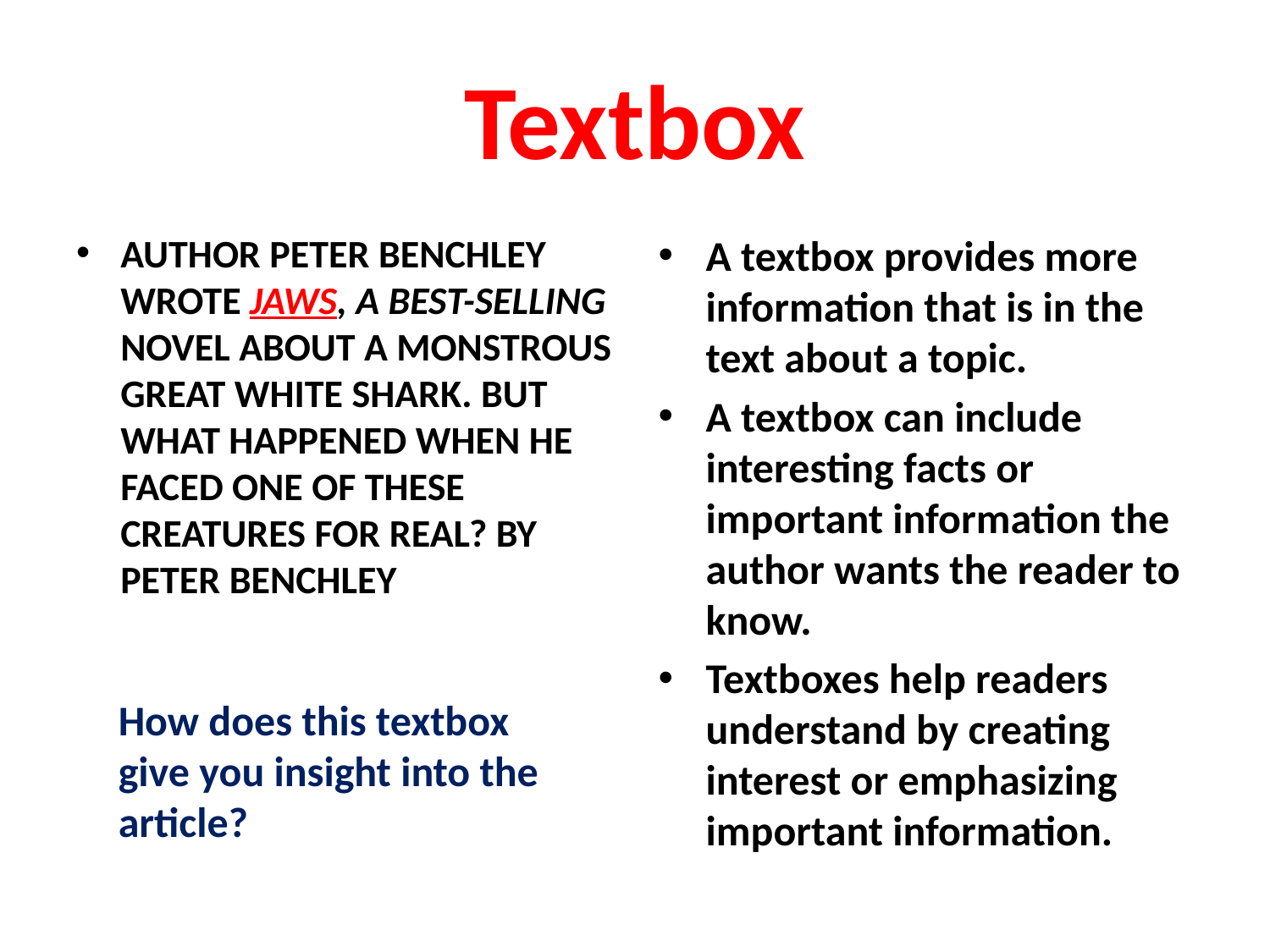

# Textbox
A textbox provides more information that is in the text about a topic.
A textbox can include interesting facts or important information the author wants the reader to know.
Textboxes help readers understand by creating interest or emphasizing important information.
AUTHOR PETER BENCHLEY WROTE JAWS, A BEST-SELLING NOVEL ABOUT A MONSTROUS GREAT WHITE SHARK. BUT WHAT HAPPENED WHEN HE FACED ONE OF THESE CREATURES FOR REAL? BY PETER BENCHLEY

How does this textbox give you insight into the article?